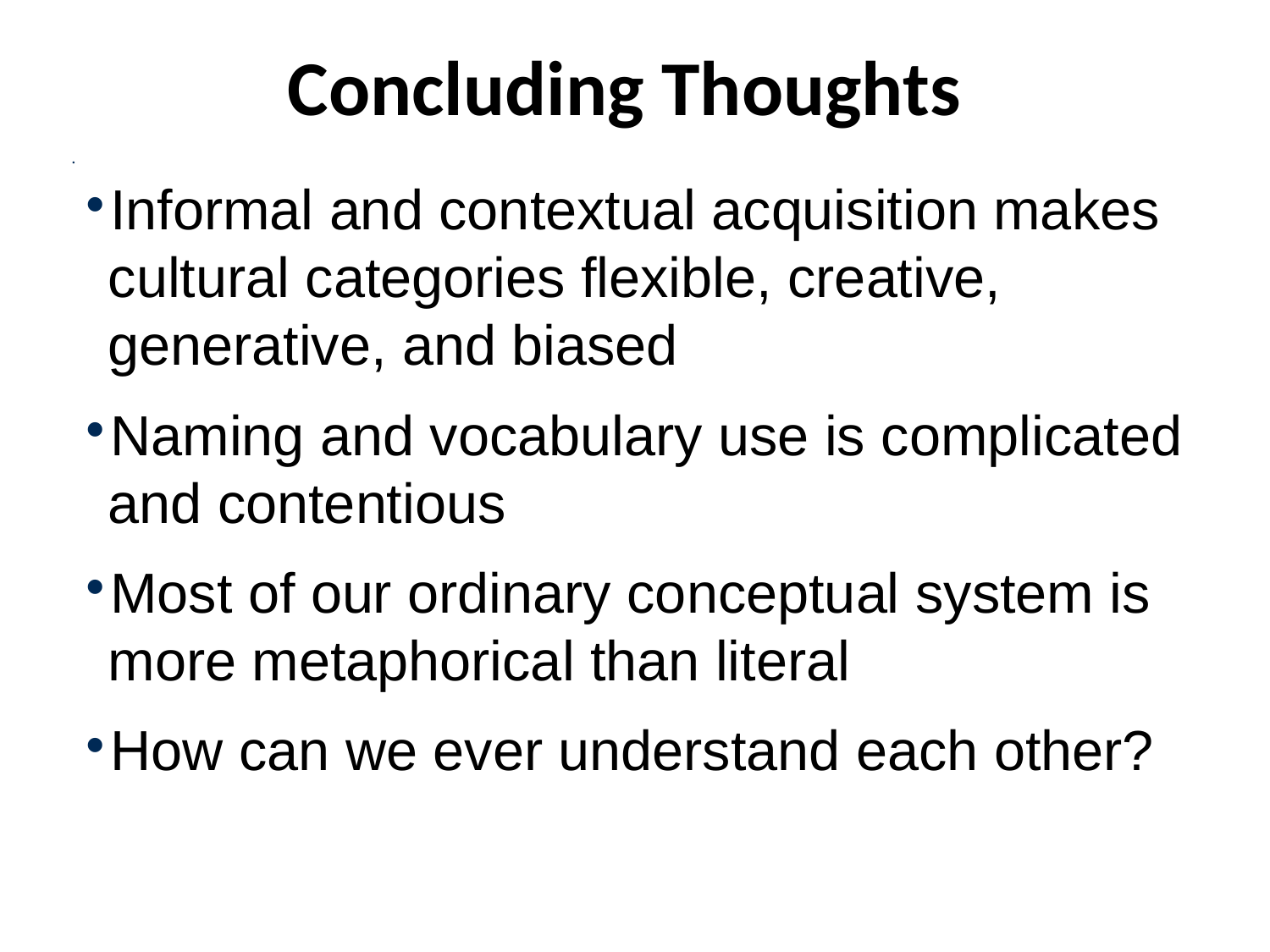

Concluding Thoughts

Informal and contextual acquisition makes cultural categories flexible, creative, generative, and biased
Naming and vocabulary use is complicated and contentious
Most of our ordinary conceptual system is more metaphorical than literal
How can we ever understand each other?